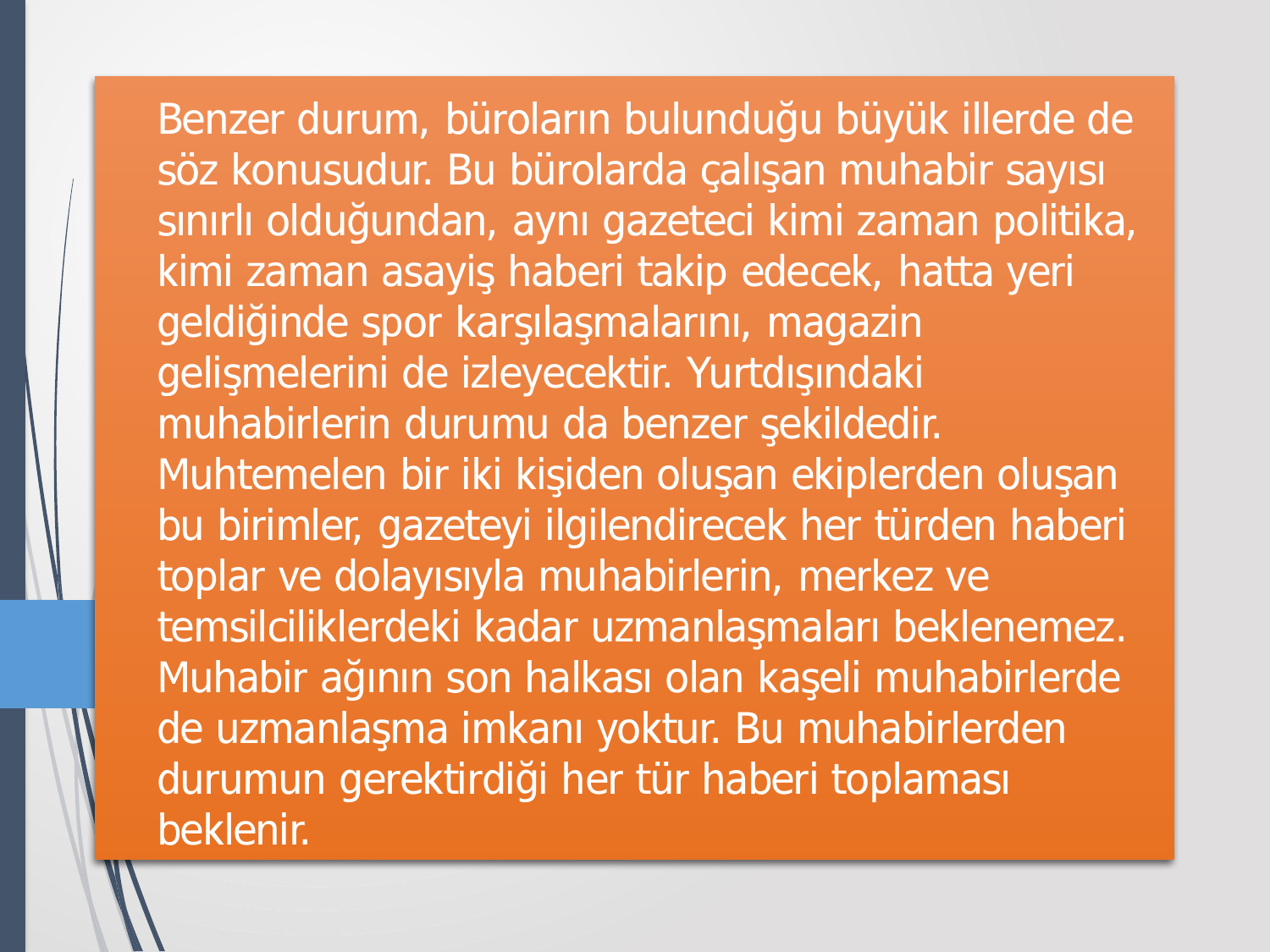

# Benzer durum, büroların bulunduğu büyük illerde de söz konusudur. Bu bürolarda çalışan muhabir sayısı sınırlı olduğundan, aynı gazeteci kimi zaman politika, kimi zaman asayiş haberi takip edecek, hatta yeri geldiğinde spor karşılaşmalarını, magazin gelişmelerini de izleyecektir. Yurtdışındaki muhabirlerin durumu da benzer şekildedir. Muhtemelen bir iki kişiden oluşan ekiplerden oluşan bu birimler, gazeteyi ilgilendirecek her türden haberi toplar ve dolayısıyla muhabirlerin, merkez ve temsilciliklerdeki kadar uzmanlaşmaları beklenemez. Muhabir ağının son halkası olan kaşeli muhabirlerde de uzmanlaşma imkanı yoktur. Bu muhabirlerden durumun gerektirdiği her tür haberi toplaması beklenir.